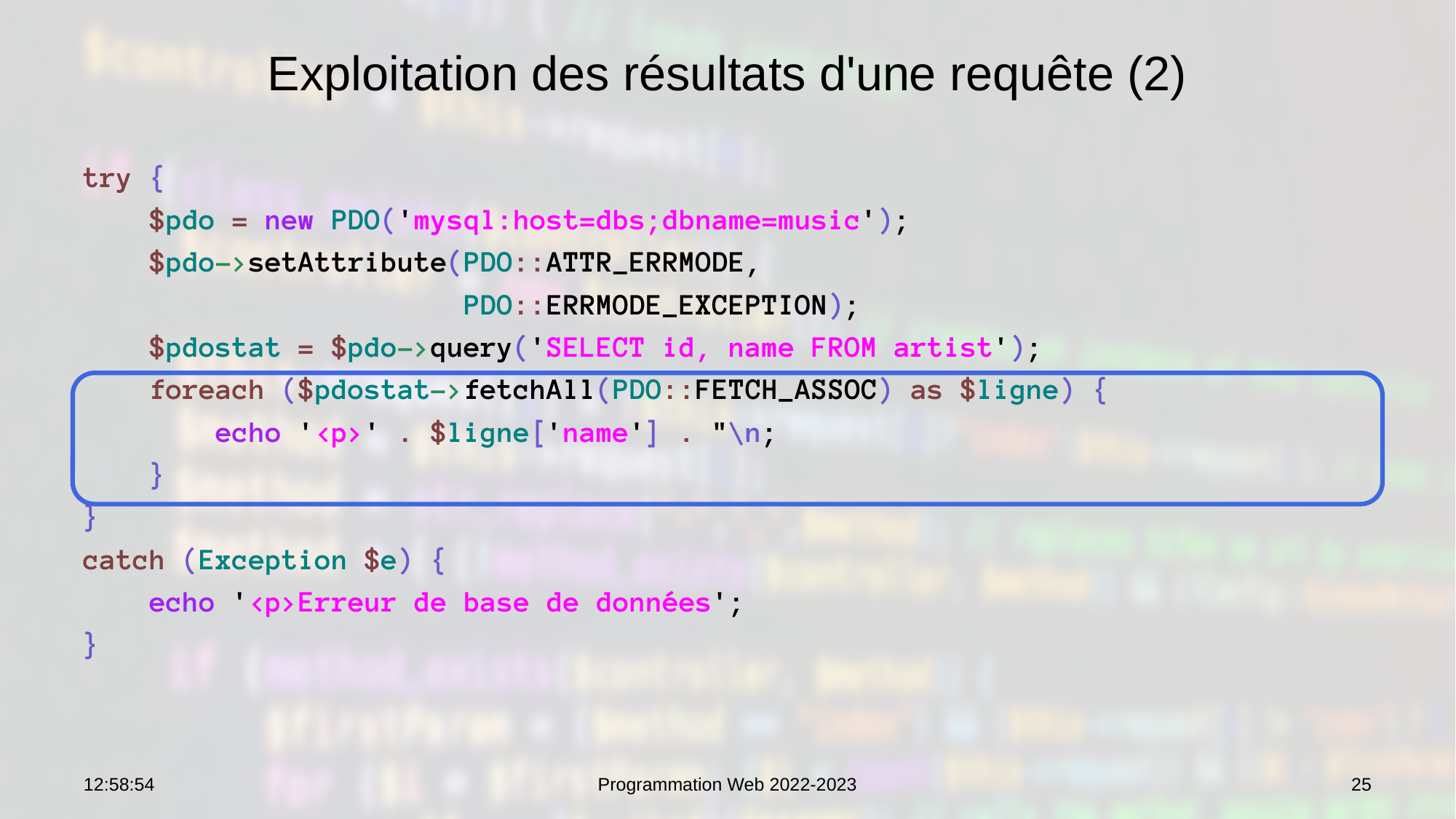

# Exploitation des résultats d'une requête (2)
try {
    $pdo = new PDO('mysql:host=dbs;dbname=music');
    $pdo->setAttribute(PDO::ATTR_ERRMODE,
                       PDO::ERRMODE_EXCEPTION);
    $pdostat = $pdo->query('SELECT id, name FROM artist');
    foreach ($pdostat->fetchAll(PDO::FETCH_ASSOC) as $ligne) {
        echo '<p>' . $ligne['name'] . "\n;
    }
}
catch (Exception $e) {
    echo '<p>Erreur de base de données';
}

12:58:54
Programmation Web 2022-2023
25